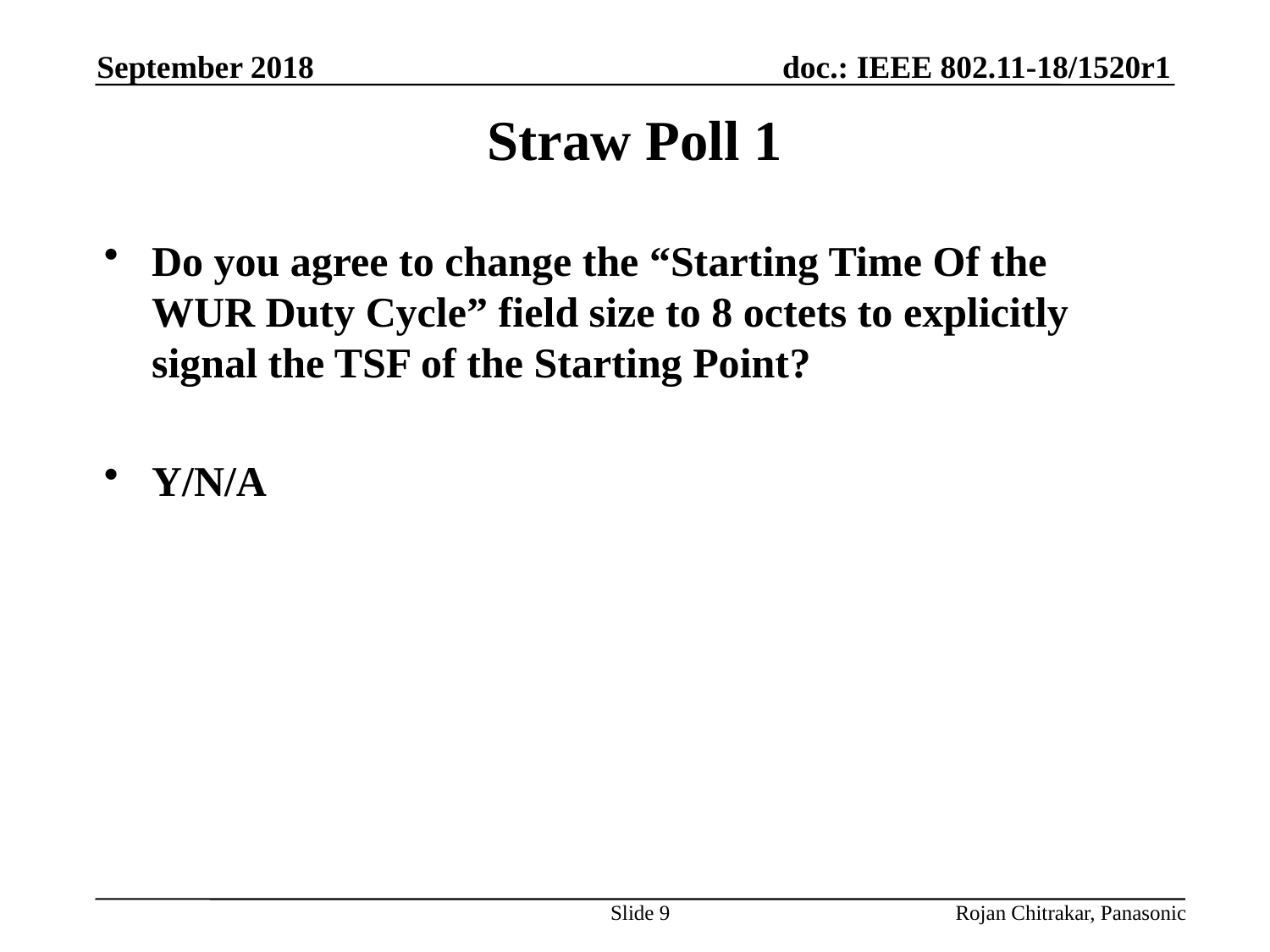

September 2018
# Straw Poll 1
Do you agree to change the “Starting Time Of the WUR Duty Cycle” field size to 8 octets to explicitly signal the TSF of the Starting Point?

Y/N/A
Slide 9
Rojan Chitrakar, Panasonic